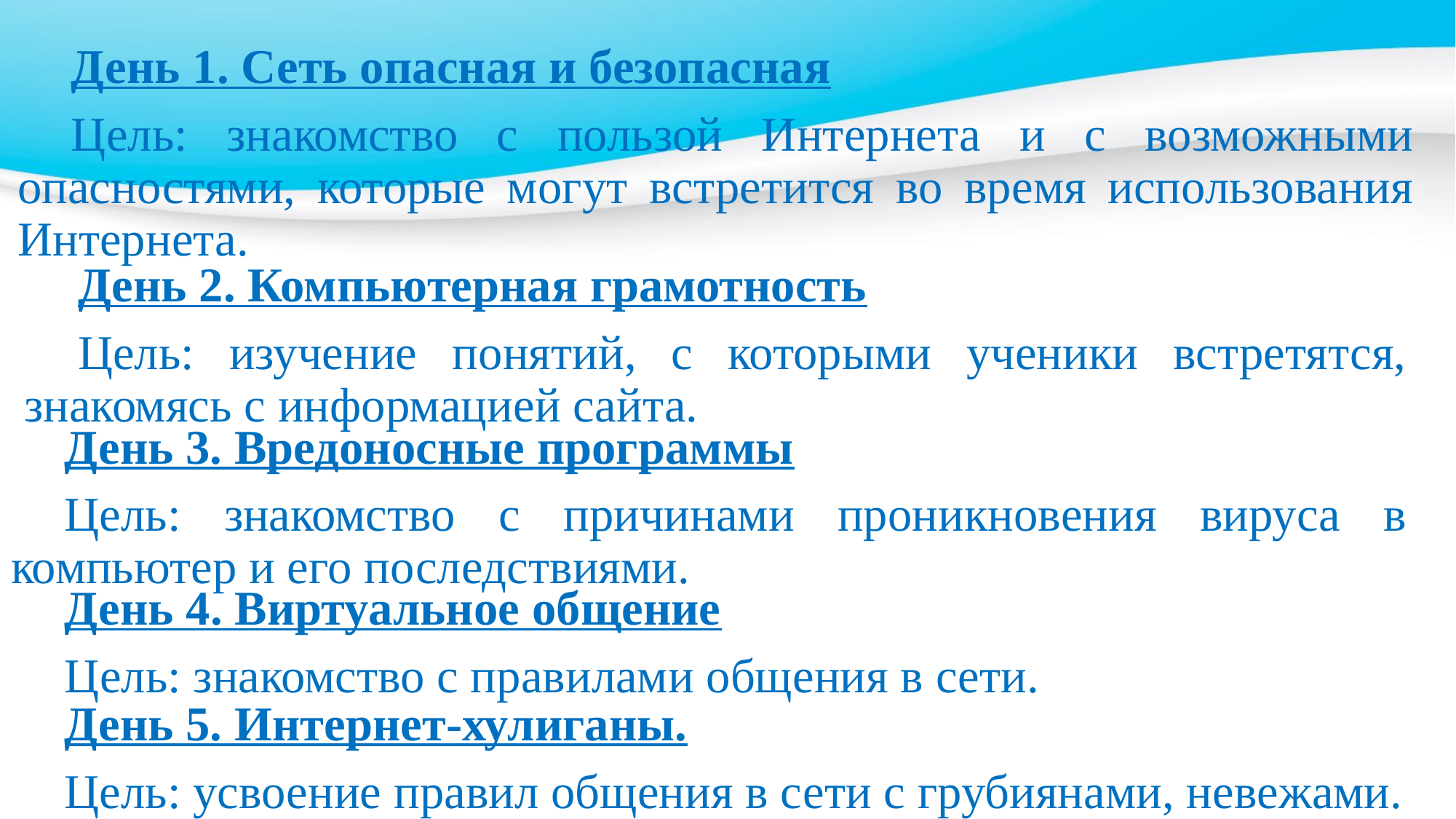

День 1. Сеть опасная и безопасная
Цель: знакомство с пользой Интернета и с возможными опасностями, которые могут встретится во время использования Интернета.
День 2. Компьютерная грамотность
Цель: изучение понятий, с которыми ученики встретятся, знакомясь с информацией сайта.
День 3. Вредоносные программы
Цель: знакомство с причинами проникновения вируса в компьютер и его последствиями.
День 4. Виртуальное общение
Цель: знакомство с правилами общения в сети.
День 5. Интернет-хулиганы.
Цель: усвоение правил общения в сети с грубиянами, невежами.